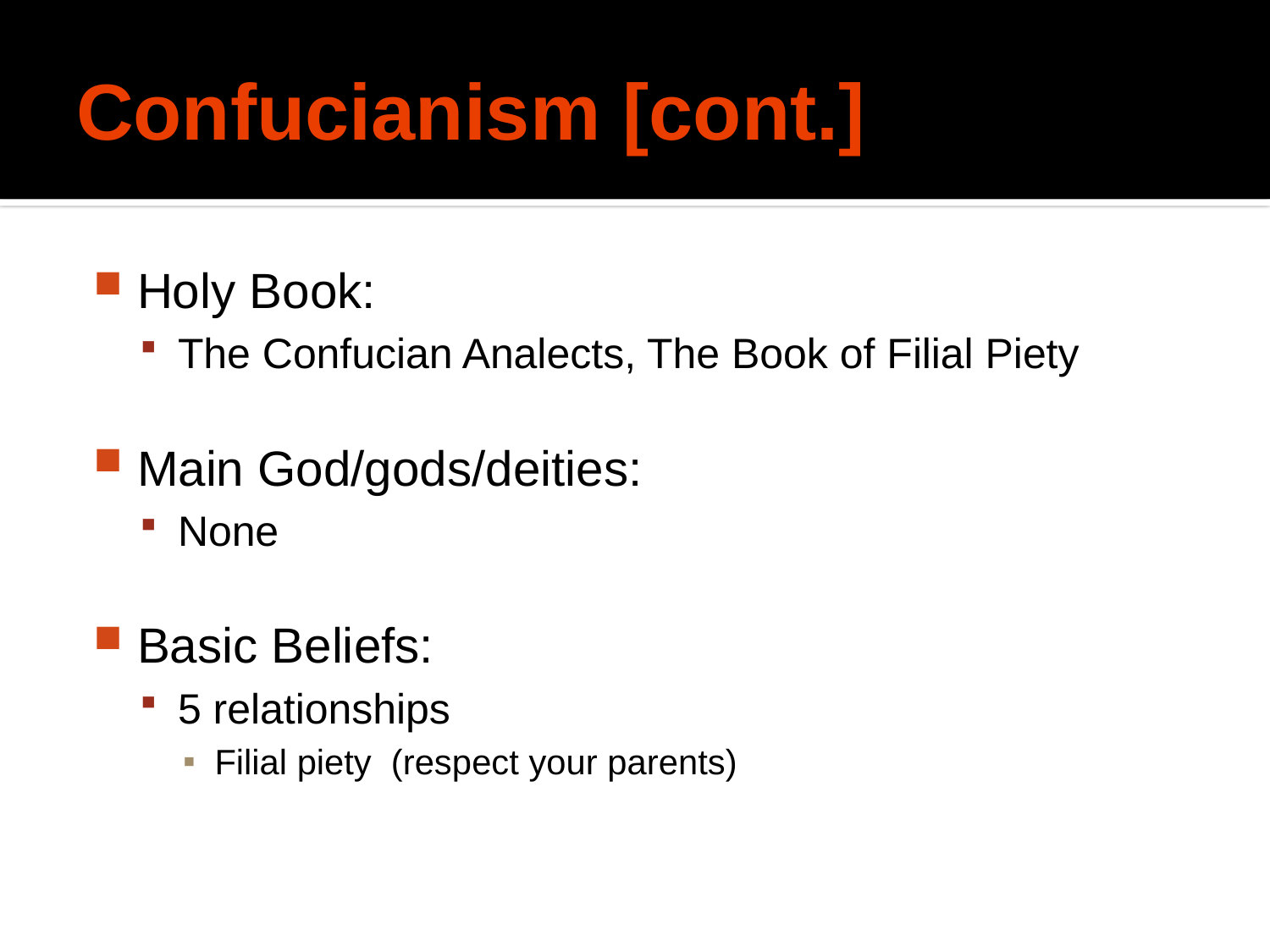

# Confucianism [cont.]
Holy Book:
The Confucian Analects, The Book of Filial Piety

Main God/gods/deities:
None

Basic Beliefs:
5 relationships
Filial piety  (respect your parents)